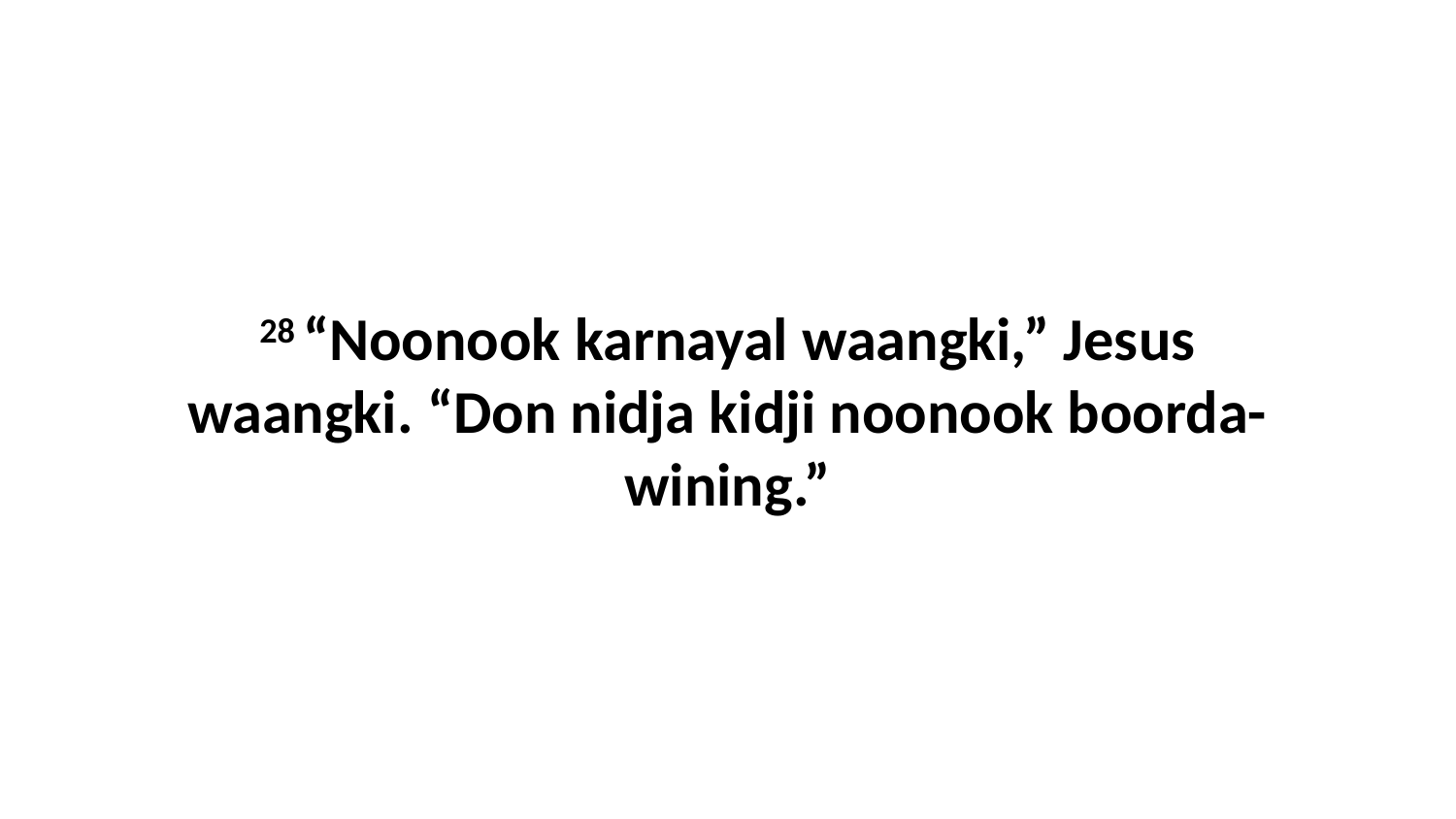

28 “Noonook karnayal waangki,” Jesus waangki. “Don nidja kidji noonook boorda-wining.”